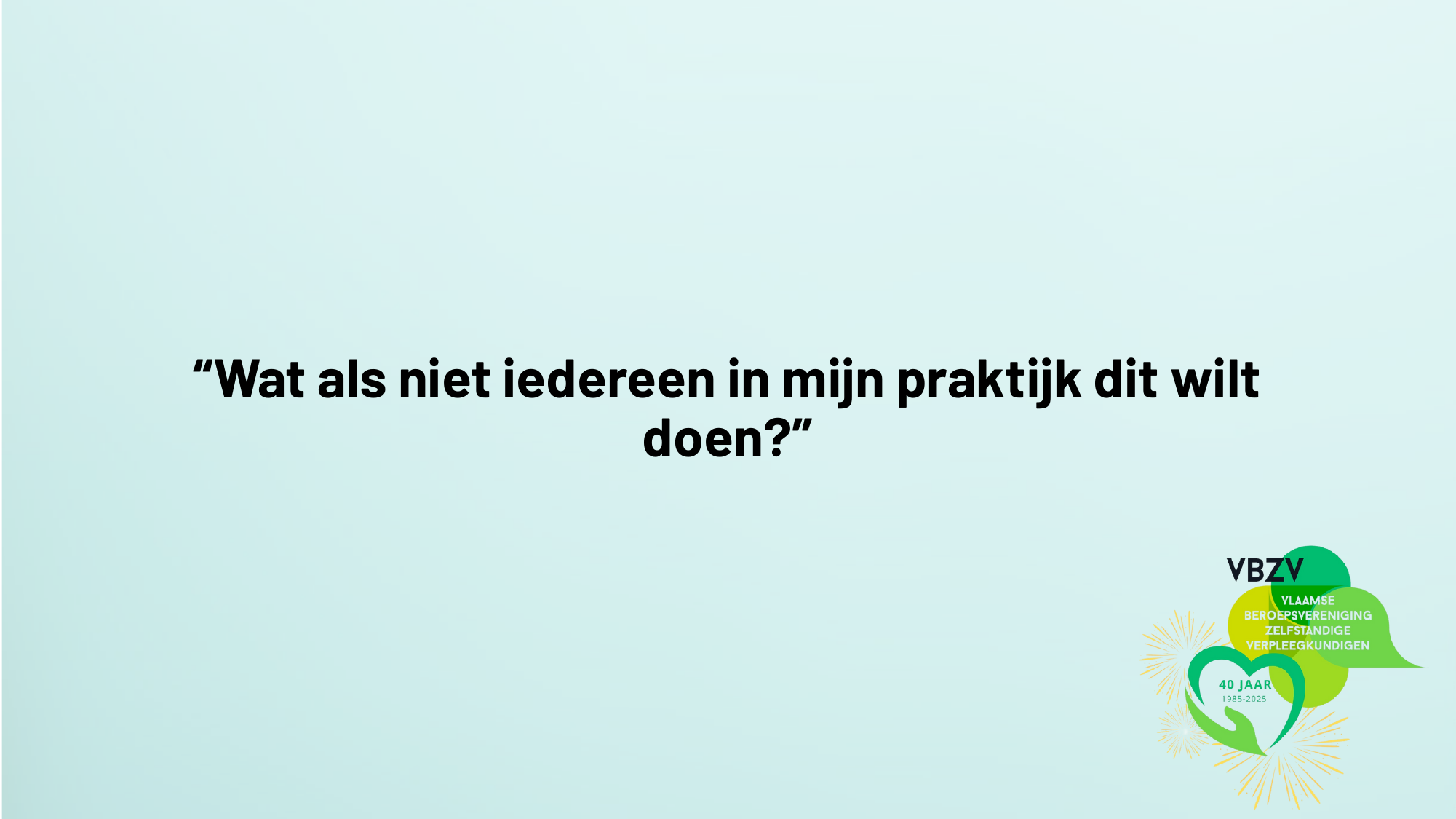

# “Wat als niet iedereen in mijn praktijk dit wilt doen?”